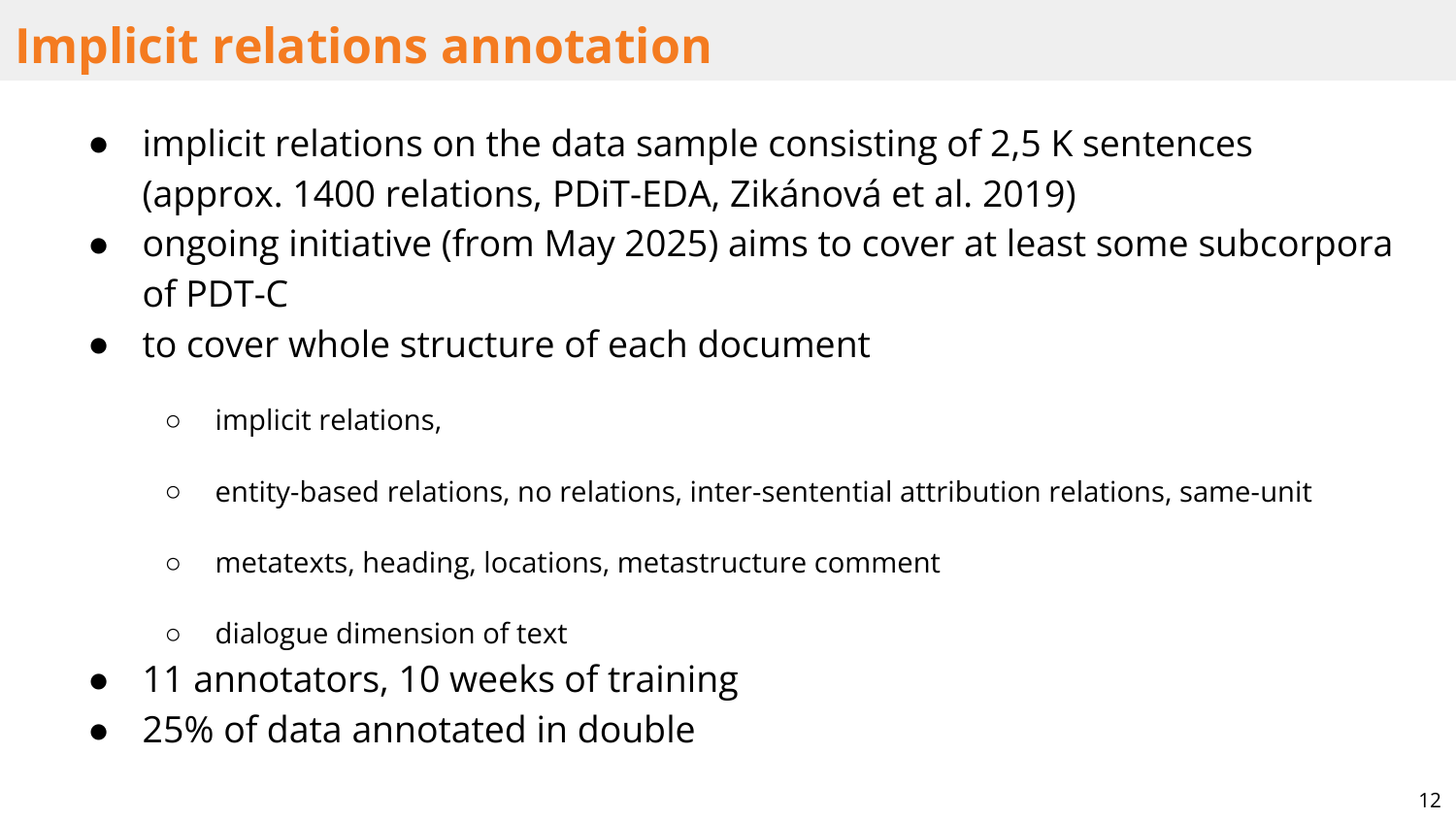

# Implicit relations annotation
implicit relations on the data sample consisting of 2,5 K sentences (approx. 1400 relations, PDiT-EDA, Zikánová et al. 2019)
ongoing initiative (from May 2025) aims to cover at least some subcorpora of PDT-C
to cover whole structure of each document
implicit relations,
entity-based relations, no relations, inter-sentential attribution relations, same-unit
metatexts, heading, locations, metastructure comment
dialogue dimension of text
11 annotators, 10 weeks of training
25% of data annotated in double

12